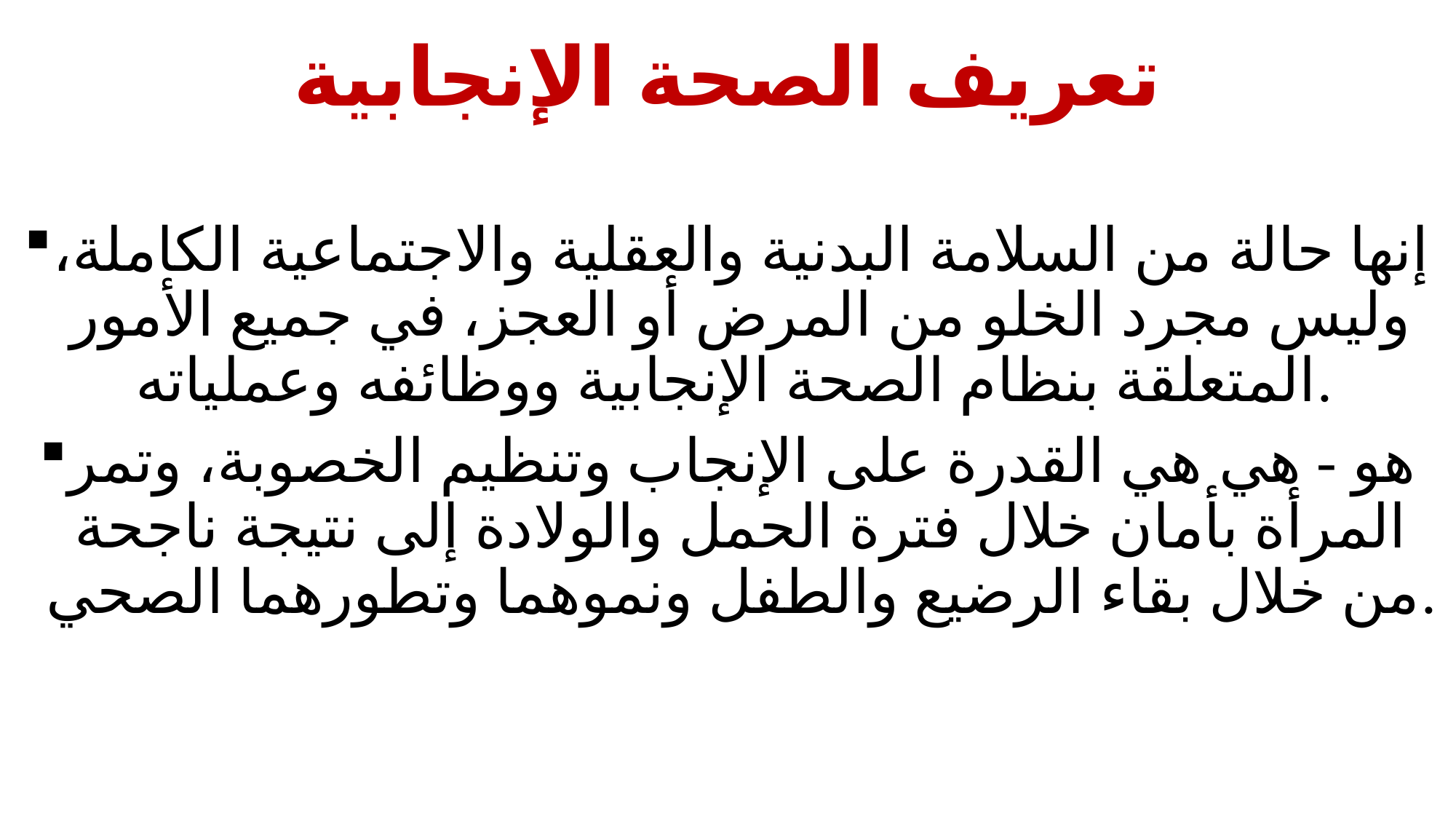

# تعريف الصحة الإنجابية
إنها حالة من السلامة البدنية والعقلية والاجتماعية الكاملة، وليس مجرد الخلو من المرض أو العجز، في جميع الأمور المتعلقة بنظام الصحة الإنجابية ووظائفه وعملياته.
هو - هي هي القدرة على الإنجاب وتنظيم الخصوبة، وتمر المرأة بأمان خلال فترة الحمل والولادة إلى نتيجة ناجحة من خلال بقاء الرضيع والطفل ونموهما وتطورهما الصحي.